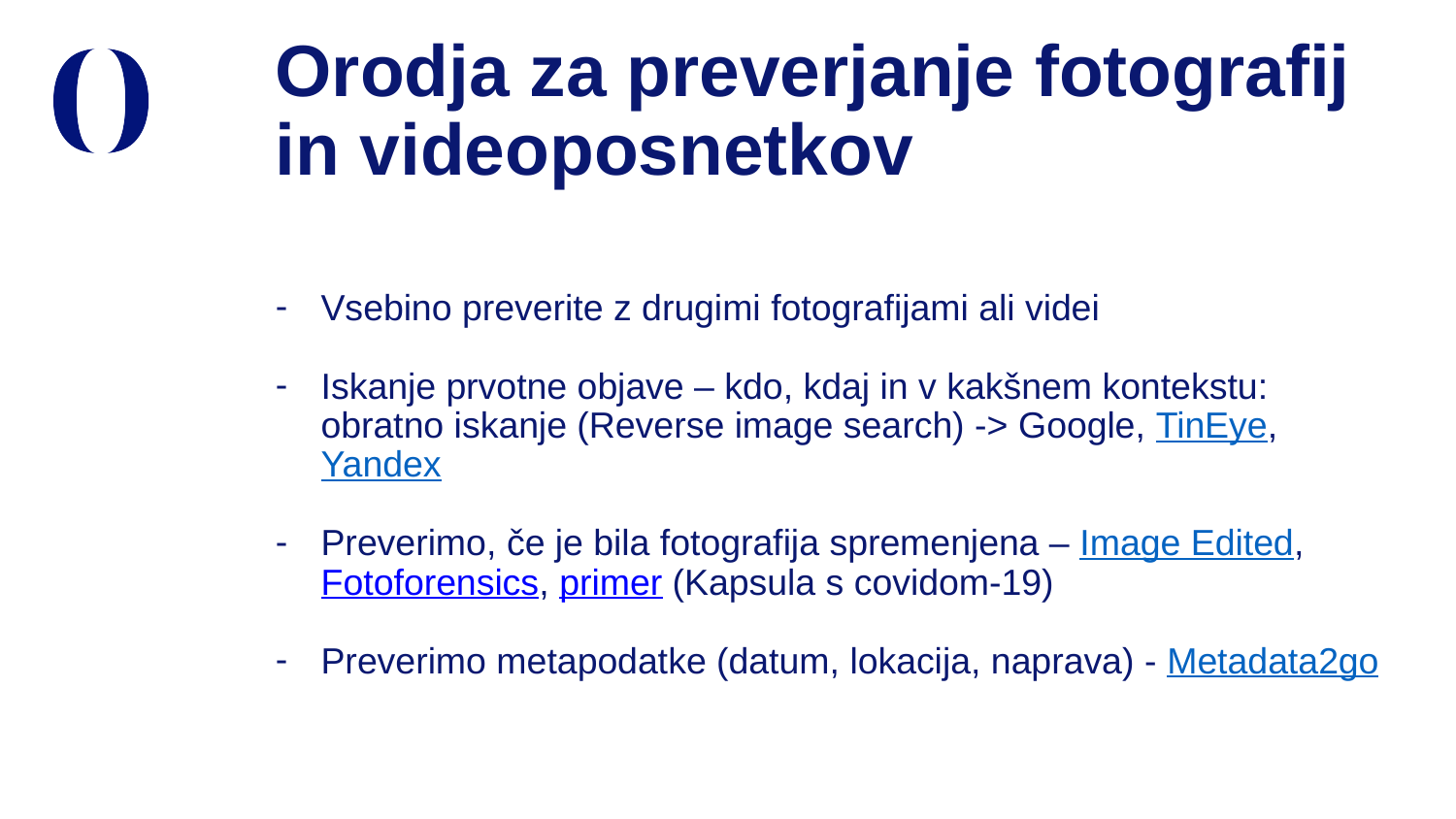

# Orodja za preverjanje fotografij in videoposnetkov
Vsebino preverite z drugimi fotografijami ali videi

Iskanje prvotne objave – kdo, kdaj in v kakšnem kontekstu: obratno iskanje (Reverse image search) -> Google, TinEye, Yandex

Preverimo, če je bila fotografija spremenjena – Image Edited, Fotoforensics, primer (Kapsula s covidom-19)

Preverimo metapodatke (datum, lokacija, naprava) - Metadata2go